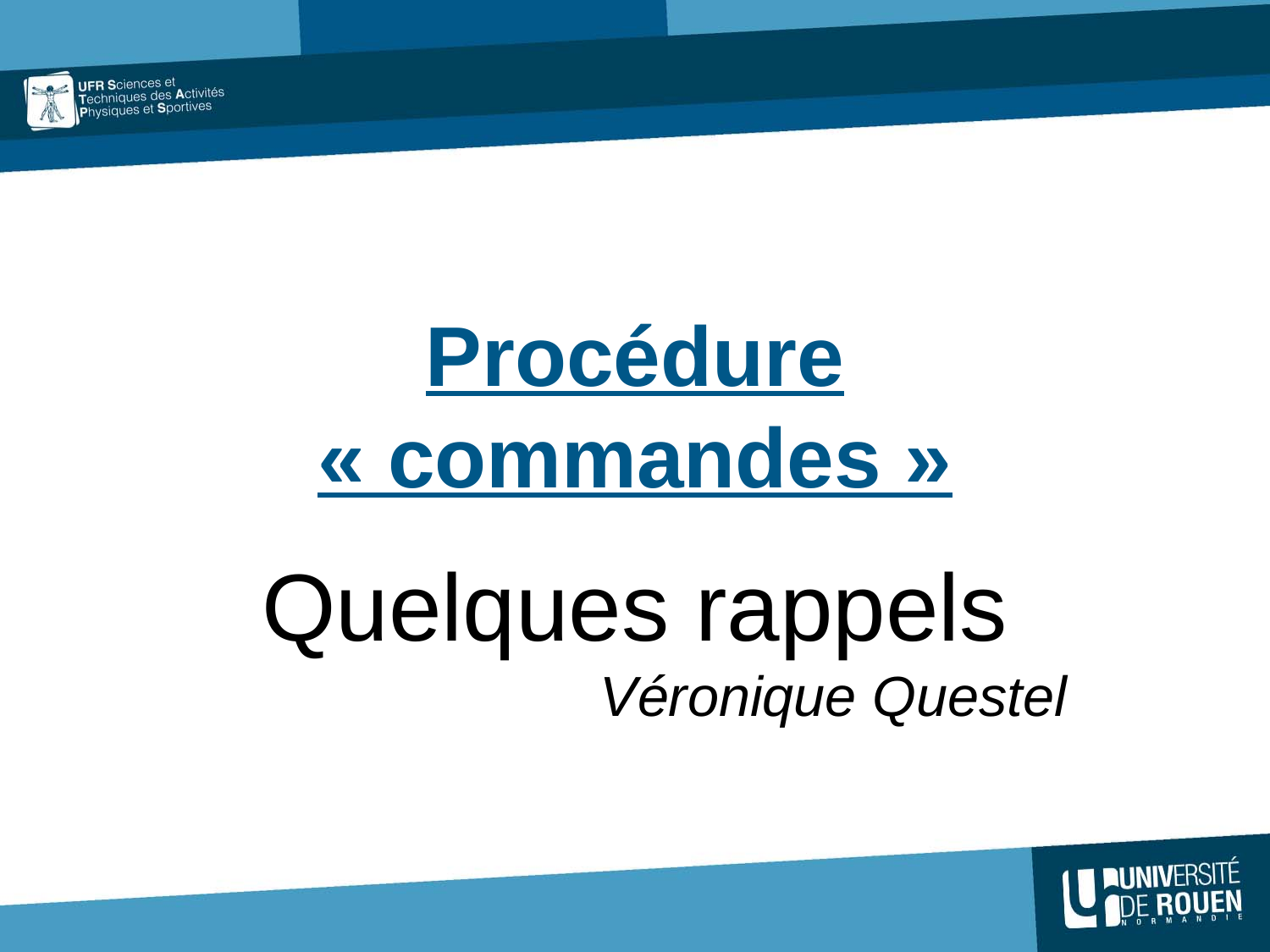

# Procédure « commandes »
Quelques rappels
Véronique Questel